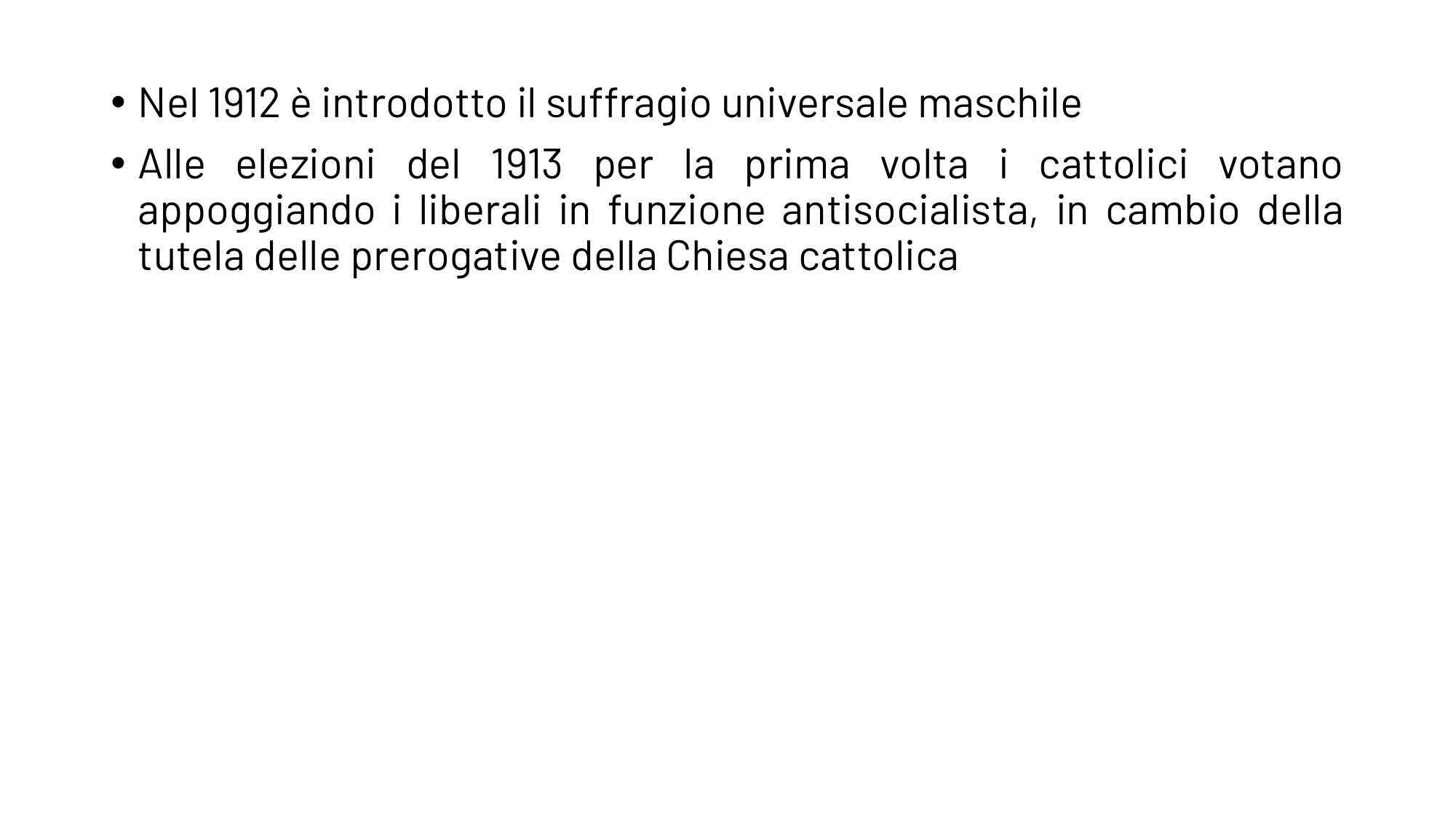

Nel 1912 è introdotto il suffragio universale maschile
Alle elezioni del 1913 per la prima volta i cattolici votano appoggiando i liberali in funzione antisocialista, in cambio della tutela delle prerogative della Chiesa cattolica